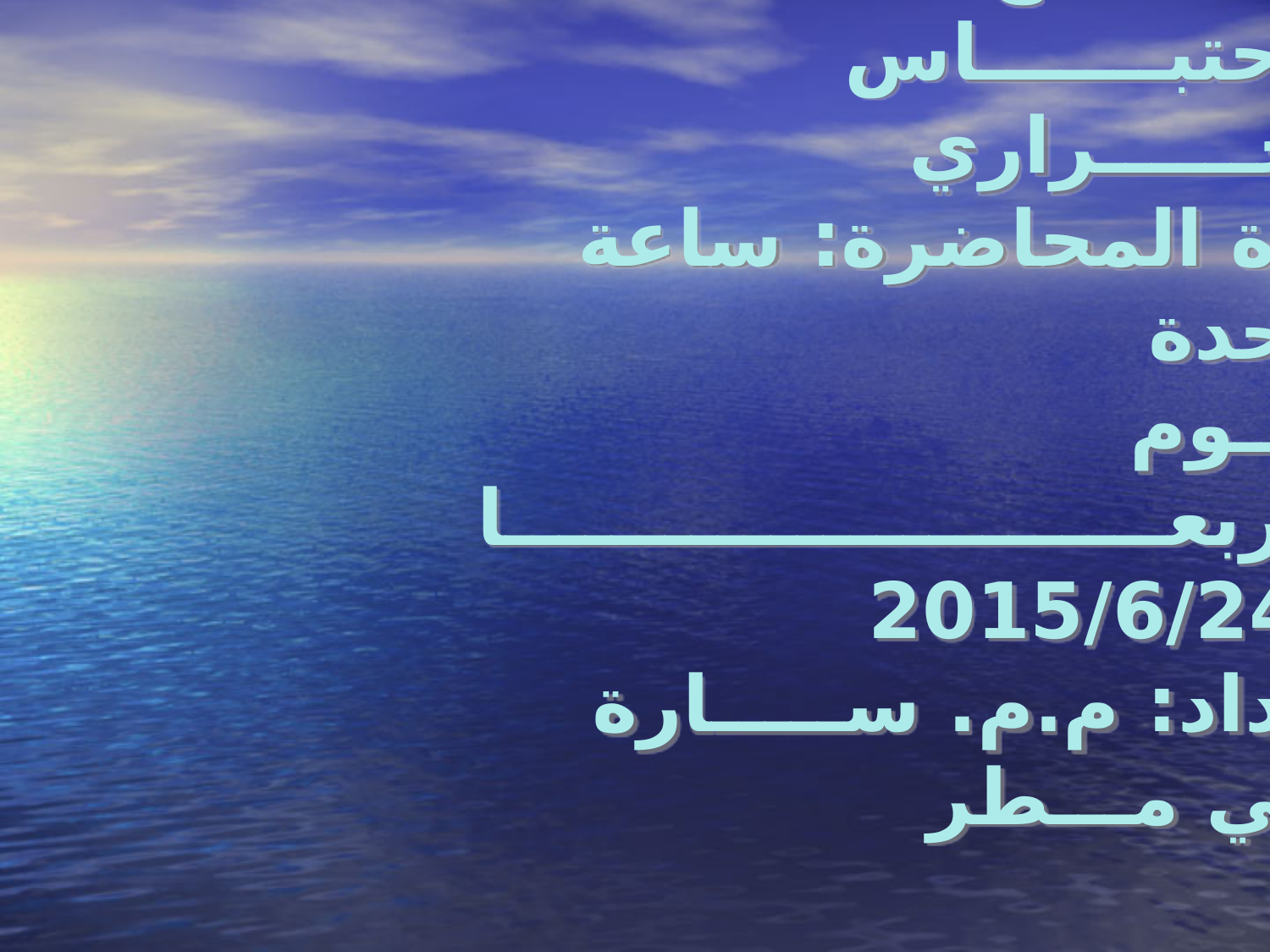

# الجامعـــــــــــــــــــــــة المستنصـــــــــــــــــــــــــــرية كليـــــــــــــــــــــــــــــــــــــــــــــــــــــة العلـــــــــــــــــــــــــــــــــــــــــــــــــــــــــــــــوم قســـــــــــــــــــــــم علــــــــــــــــــــــــــوم الجــــــــــــــــــــــــــــــــو المرحلــــــــــــــــــــــــــــــــــــــــــــة الثالثــــــــــــــــــــــــــــــــــــــــــــــــــــة المنــــــاخ/ الاحتبـــــــاس الحــــــراري مدة المحاضرة: ساعة واحدة يــــوم الاربعـــــــــــــــــــــــــاء 2015/6/24 اعداد: م.م. ســـــارة علي مـــطر